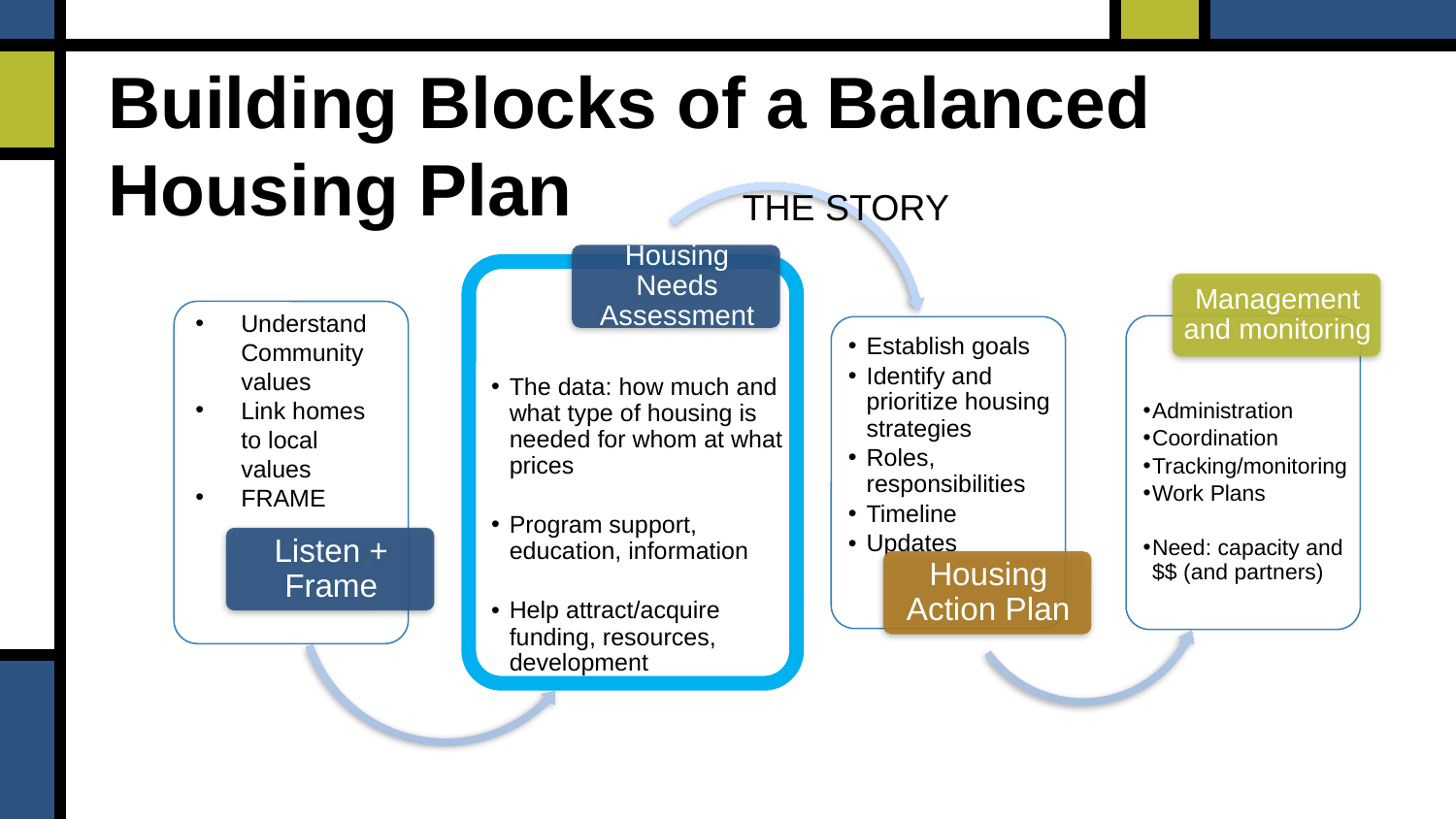

# Building Blocks of a Balanced Housing Plan

Listen + Frame
The data: how much and what type of housing is needed for whom at what prices

Program support, education, information

Help attract/acquire funding, resources, development
Housing Needs Assessment
Establish goals
Identify and prioritize housing strategies
Roles, responsibilities
Timeline
Updates
Housing Action Plan
Administration
Coordination
Tracking/monitoring
Work Plans

Need: capacity and $$ (and partners)
Management and monitoring
THE STORY
Understand Community values
Link homes to local values
FRAME